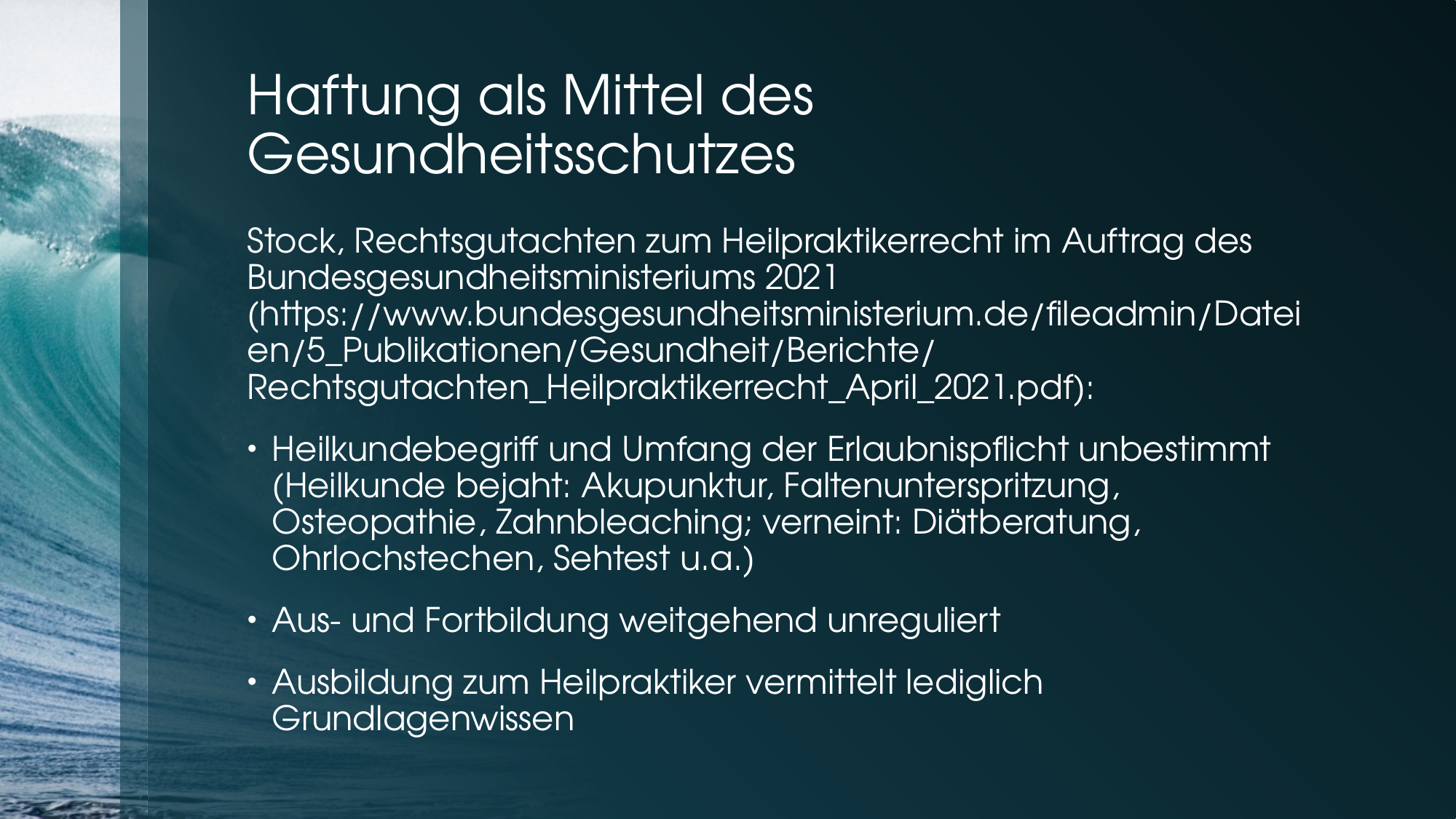

# Haftung als Mittel des Gesundheitsschutzes
Stock, Rechtsgutachten zum Heilpraktikerrecht im Auftrag des Bundesgesundheitsministeriums 2021 (https://www.bundesgesundheitsministerium.de/fileadmin/Dateien/5_Publikationen/Gesundheit/Berichte/Rechtsgutachten_Heilpraktikerrecht_April_2021.pdf):
Heilkundebegriff und Umfang der Erlaubnispflicht unbestimmt (Heilkunde bejaht: Akupunktur, Faltenunterspritzung, Osteopathie, Zahnbleaching; verneint: Diätberatung, Ohrlochstechen, Sehtest u.a.)
Aus- und Fortbildung weitgehend unreguliert
Ausbildung zum Heilpraktiker vermittelt lediglich Grundlagenwissen